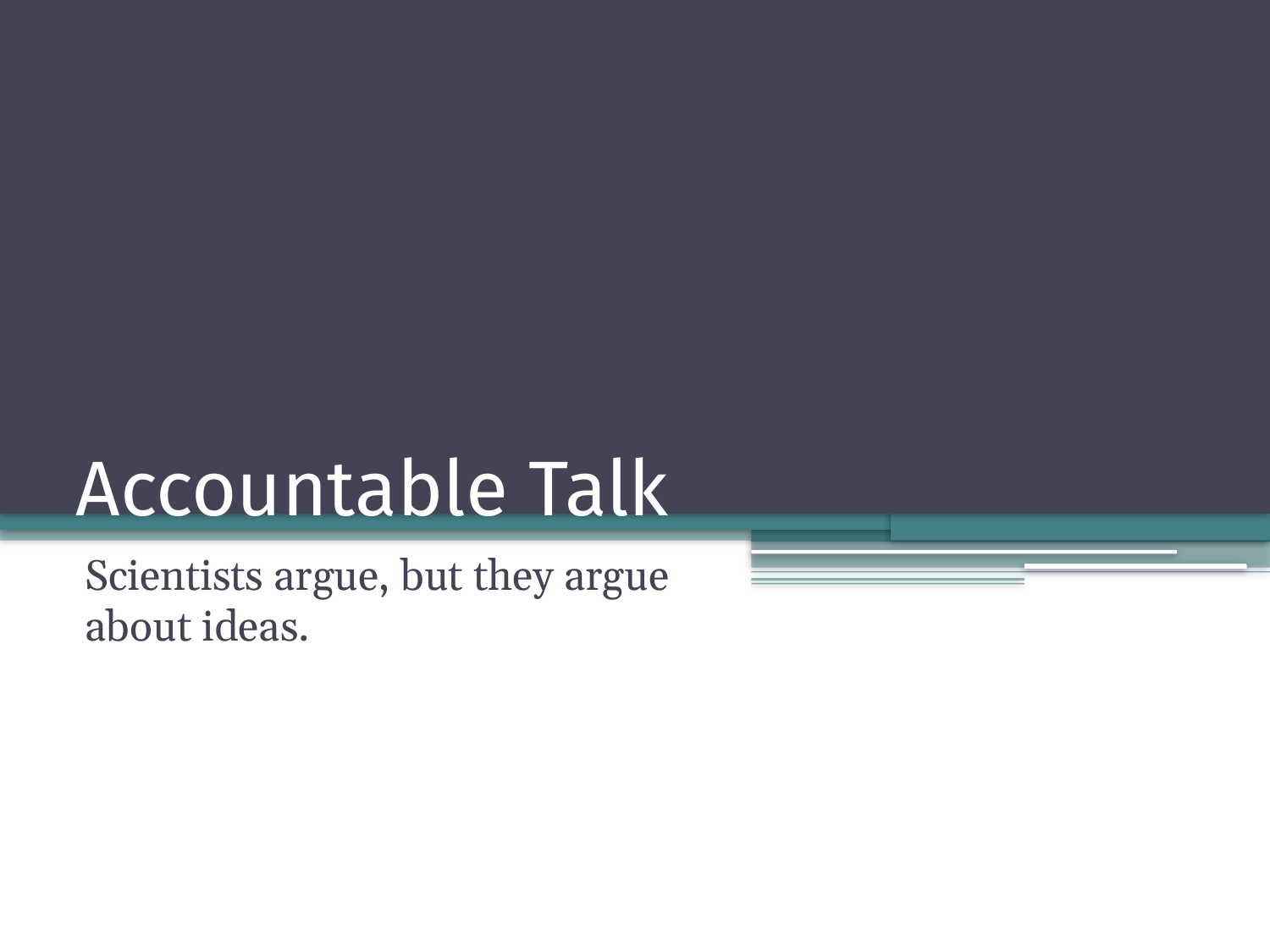

# Accountable Talk
Scientists argue, but they argue about ideas.